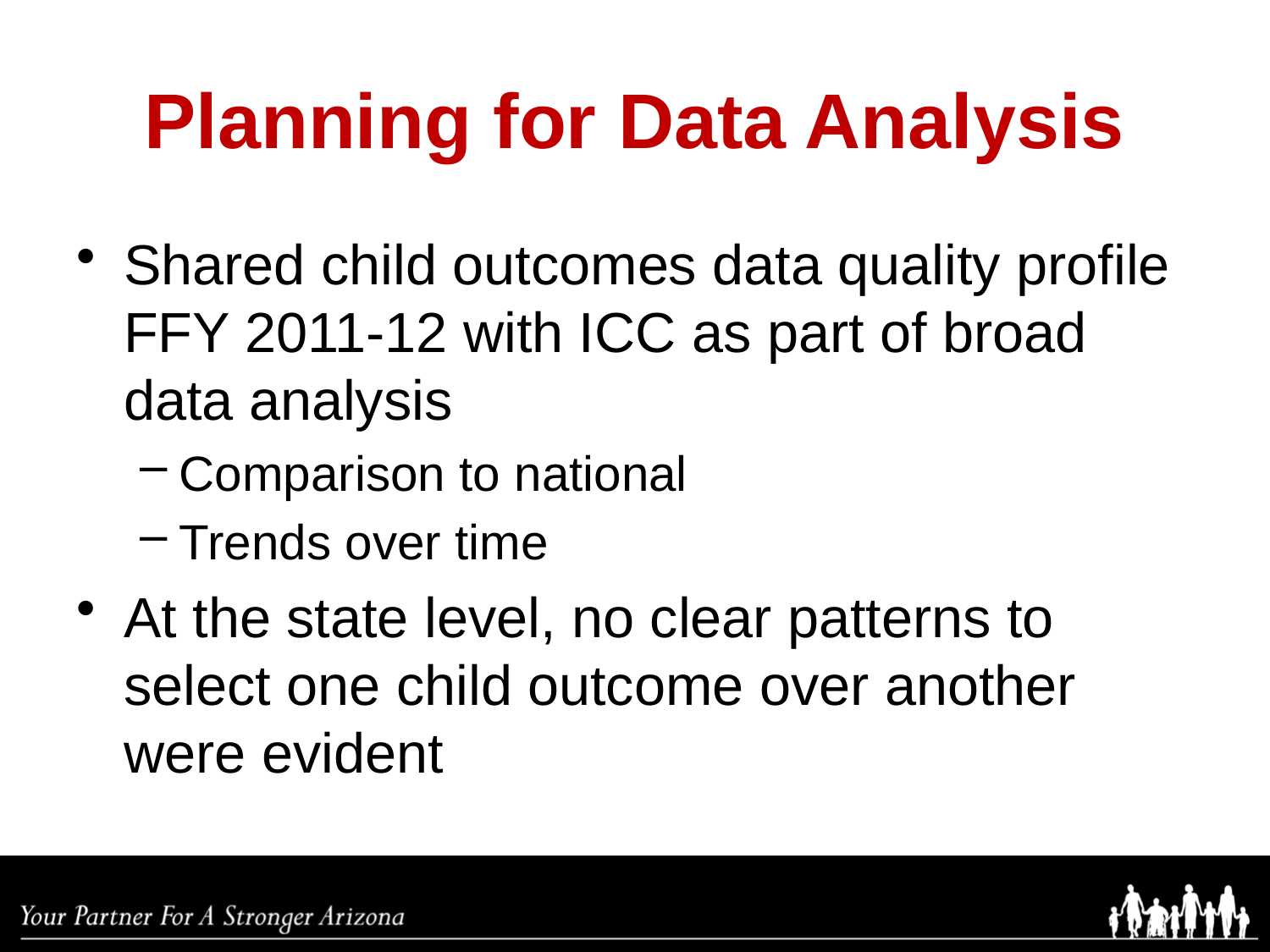

# Planning for Data Analysis
Shared child outcomes data quality profile FFY 2011-12 with ICC as part of broad data analysis
Comparison to national
Trends over time
At the state level, no clear patterns to select one child outcome over another were evident